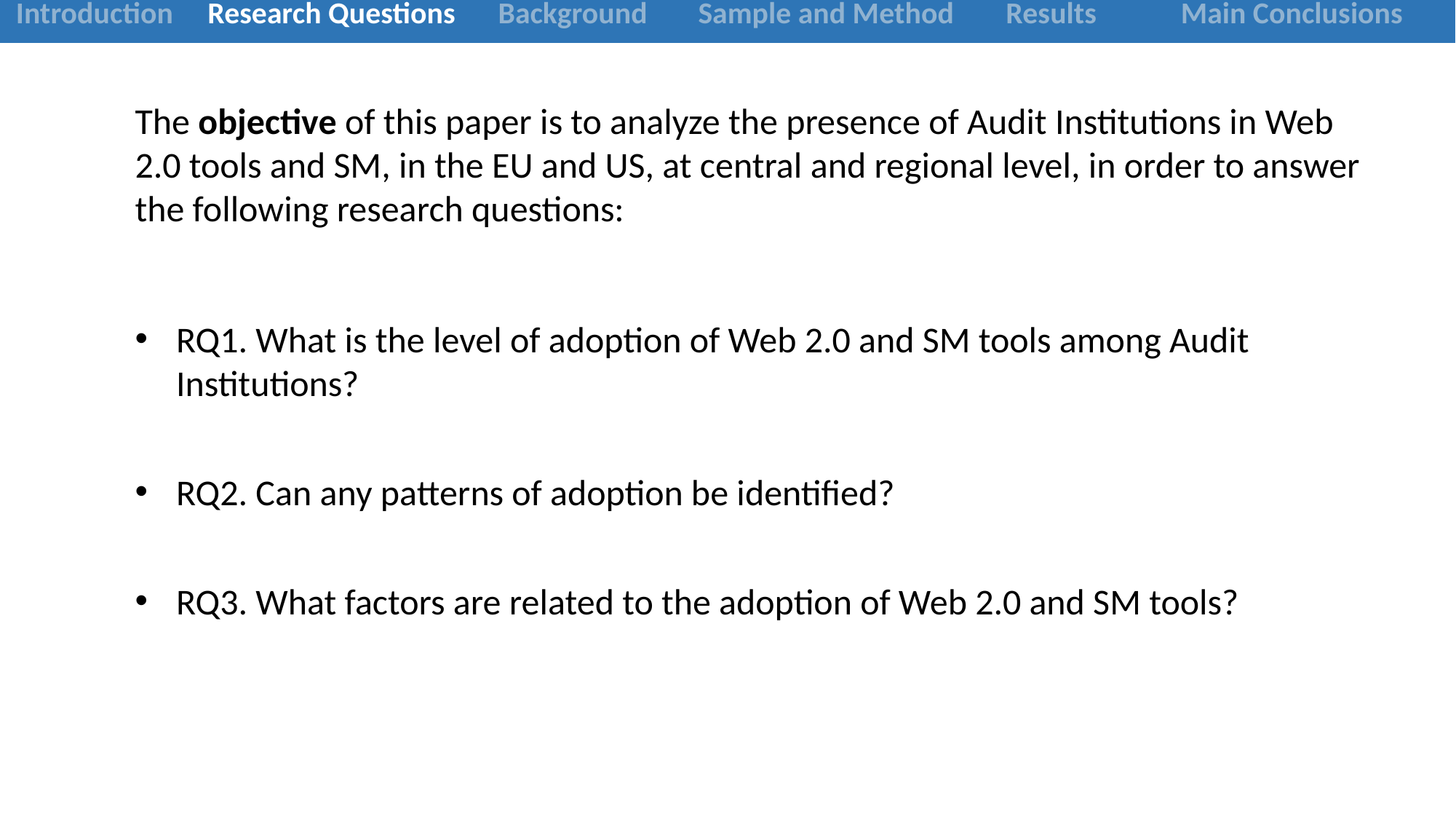

| Introduction | Research Questions | Background | Sample and Method | Results | Main Conclusions |
| --- | --- | --- | --- | --- | --- |
The objective of this paper is to analyze the presence of Audit Institutions in Web 2.0 tools and SM, in the EU and US, at central and regional level, in order to answer the following research questions:

RQ1. What is the level of adoption of Web 2.0 and SM tools among Audit Institutions?
RQ2. Can any patterns of adoption be identified?
RQ3. What factors are related to the adoption of Web 2.0 and SM tools?